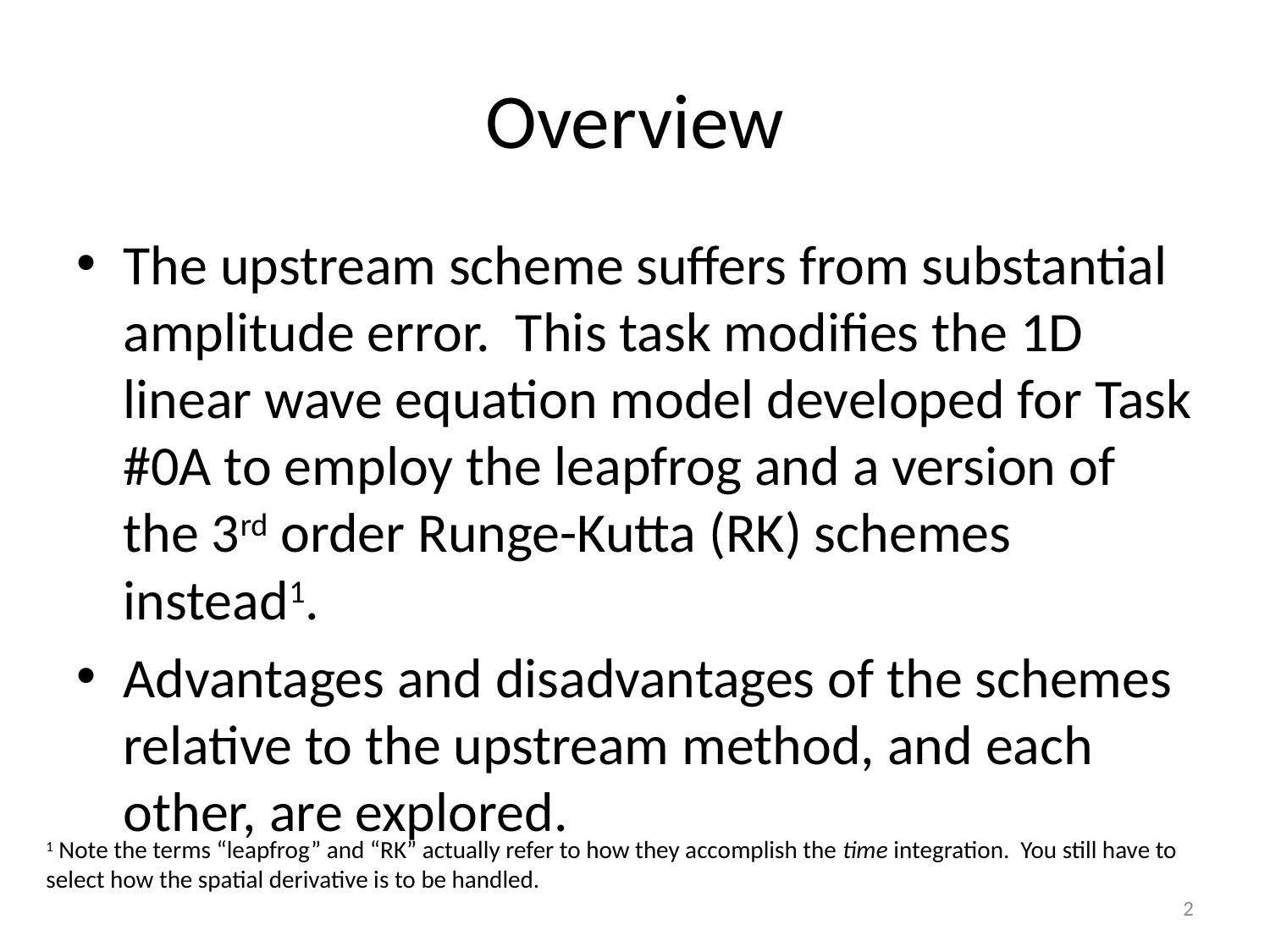

# Overview
The upstream scheme suffers from substantial amplitude error.  This task modifies the 1D linear wave equation model developed for Task #0A to employ the leapfrog and a version of the 3rd order Runge-Kutta (RK) schemes instead1.
Advantages and disadvantages of the schemes relative to the upstream method, and each other, are explored.
1 Note the terms “leapfrog” and “RK” actually refer to how they accomplish the time integration.  You still have to
select how the spatial derivative is to be handled.

2